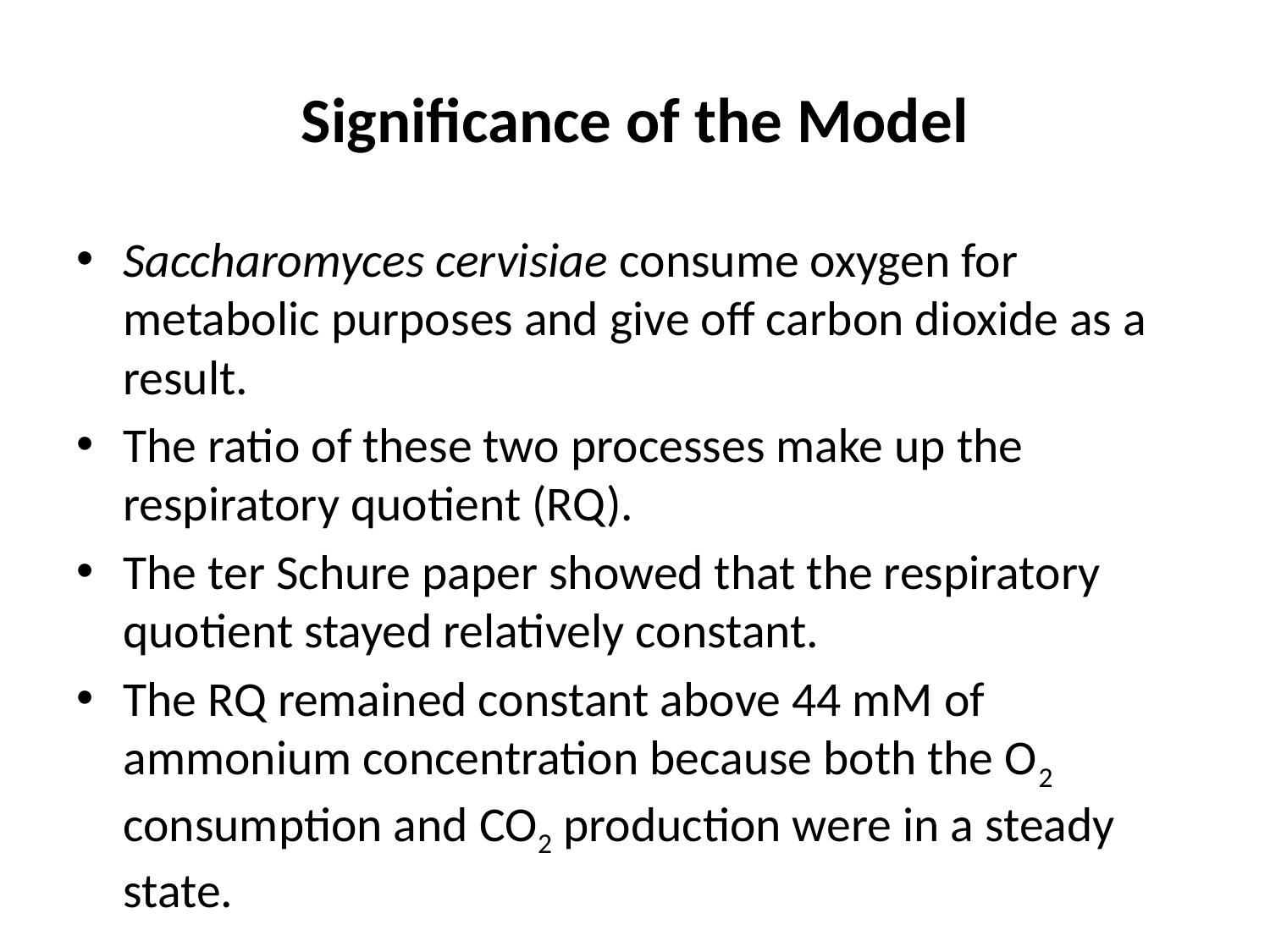

# Significance of the Model
Saccharomyces cervisiae consume oxygen for metabolic purposes and give off carbon dioxide as a result.
The ratio of these two processes make up the respiratory quotient (RQ).
The ter Schure paper showed that the respiratory quotient stayed relatively constant.
The RQ remained constant above 44 mM of ammonium concentration because both the O2 consumption and CO2 production were in a steady state.